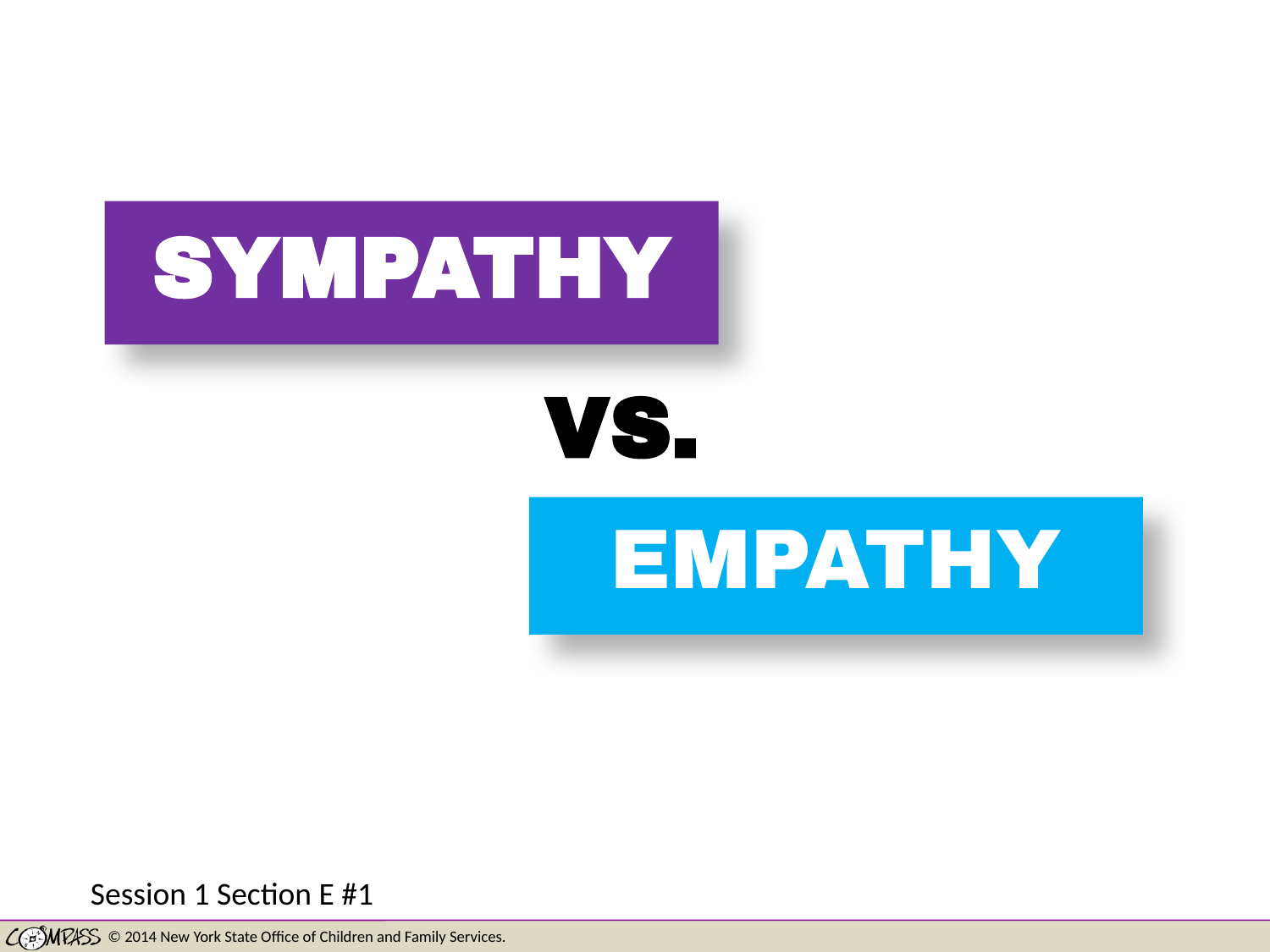

SYMPATHY
VS.
EMPATHY

Session 1 Section E #1